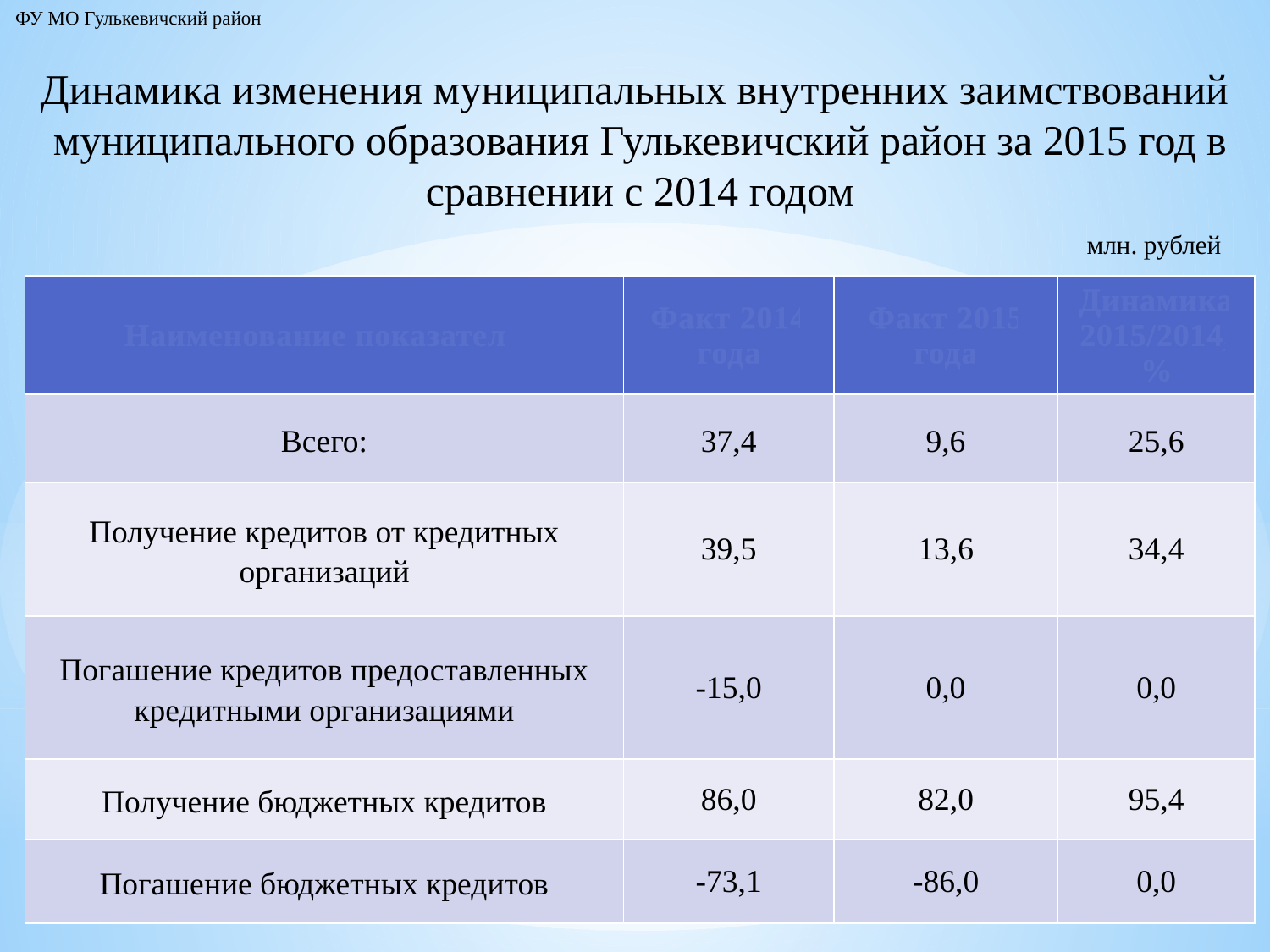

ФУ МО Гулькевичский район
Динамика изменения муниципальных внутренних заимствований
муниципального образования Гулькевичский район за 2015 год в сравнении с 2014 годом
млн. рублей
| Наименование показателя | Факт 2014 года | Факт 2015 года | Динамика 2015/2014, % |
| --- | --- | --- | --- |
| Всего: | 37,4 | 9,6 | 25,6 |
| Получение кредитов от кредитных организаций | 39,5 | 13,6 | 34,4 |
| Погашение кредитов предоставленных кредитными организациями | -15,0 | 0,0 | 0,0 |
| Получение бюджетных кредитов | 86,0 | 82,0 | 95,4 |
| Погашение бюджетных кредитов | -73,1 | -86,0 | 0,0 |